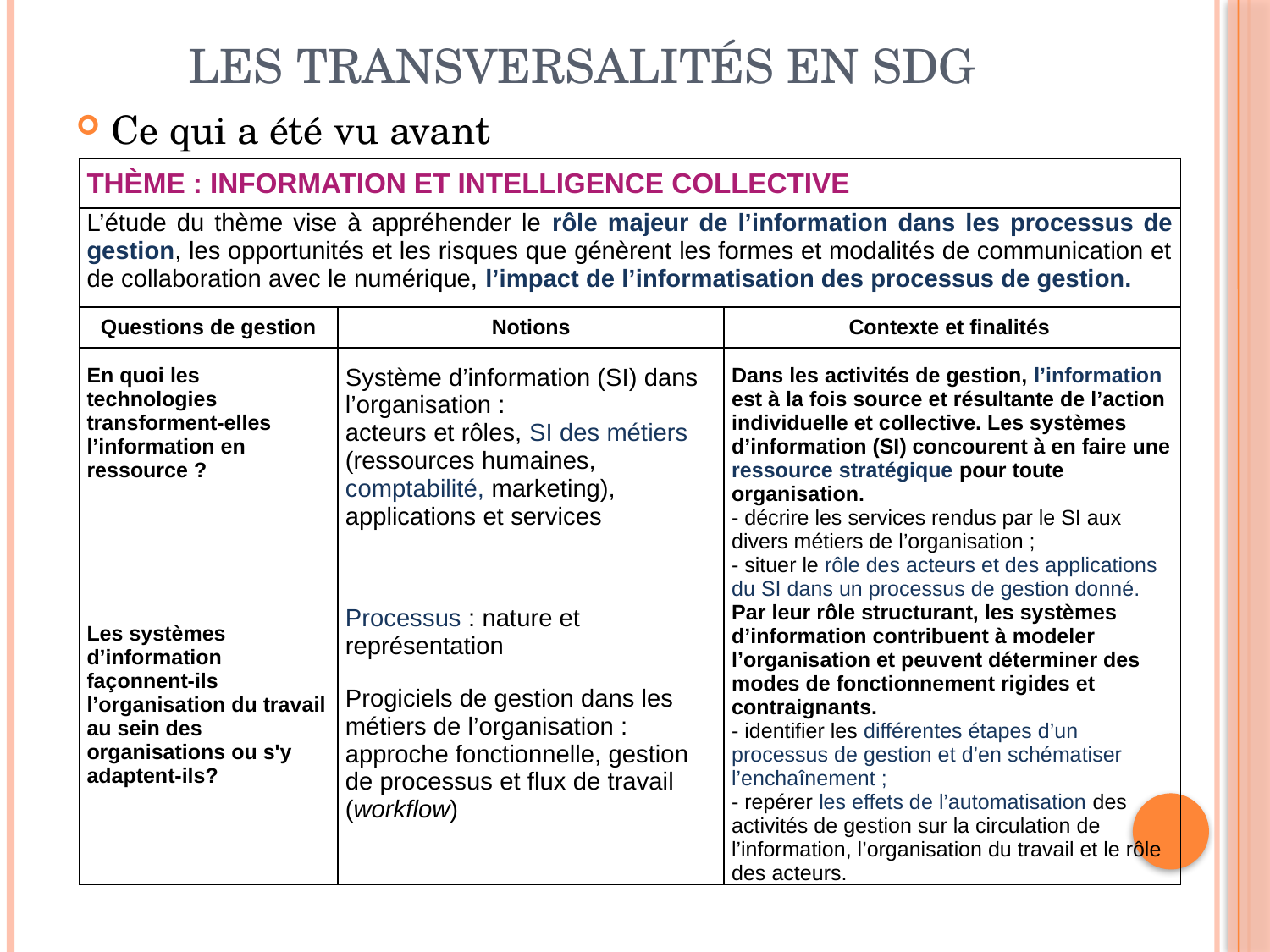

# Les transversalités en SdG
Ce qui a été vu avant
| THÈME : INFORMATION ET INTELLIGENCE COLLECTIVE |  |  |
| --- | --- | --- |
| L’étude du thème vise à appréhender le rôle majeur de l’information dans les processus de gestion, les opportunités et les risques que génèrent les formes et modalités de communication et de collaboration avec le numérique, l’impact de l’informatisation des processus de gestion. |  |  |
| Questions de gestion | Notions | Contexte et finalités |
| En quoi les technologies transforment-elles l’information en ressource ? Les systèmes d’information façonnent-ils l’organisation du travail au sein des organisations ou s'y adaptent-ils? | Système d’information (SI) dans l’organisation : acteurs et rôles, SI des métiers (ressources humaines, comptabilité, marketing), applications et services Processus : nature et représentation Progiciels de gestion dans les métiers de l’organisation : approche fonctionnelle, gestion de processus et flux de travail (workflow) | Dans les activités de gestion, l’information est à la fois source et résultante de l’action individuelle et collective. Les systèmes d’information (SI) concourent à en faire une ressource stratégique pour toute organisation. - décrire les services rendus par le SI aux divers métiers de l’organisation ; - situer le rôle des acteurs et des applications du SI dans un processus de gestion donné. Par leur rôle structurant, les systèmes d’information contribuent à modeler l’organisation et peuvent déterminer des modes de fonctionnement rigides et contraignants. - identifier les différentes étapes d’un processus de gestion et d’en schématiser l’enchaînement ; - repérer les effets de l’automatisation des activités de gestion sur la circulation de l’information, l’organisation du travail et le rôle des acteurs. |